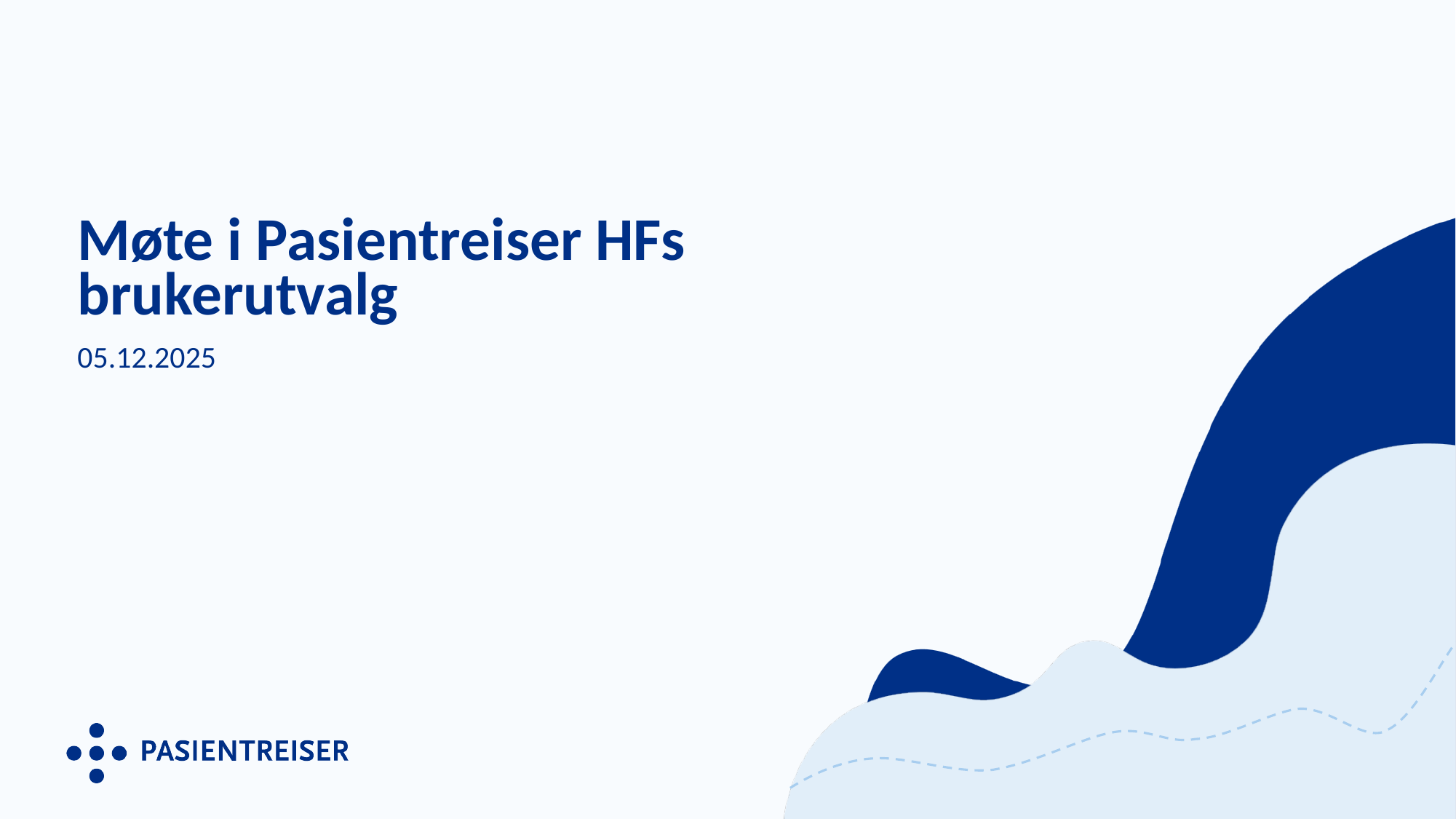

# Møte i Pasientreiser HFs brukerutvalg
05.12.2025